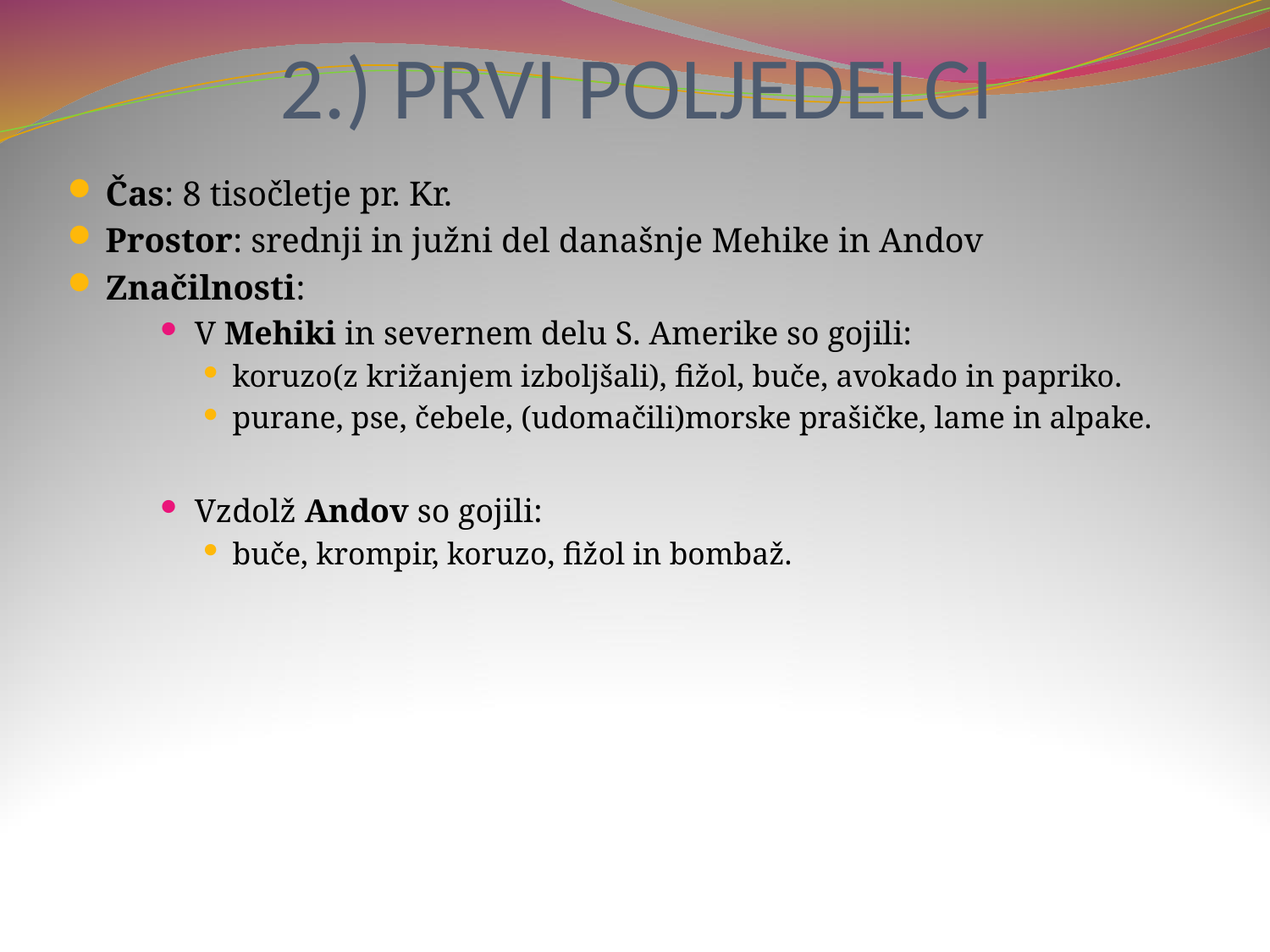

# 2.) PRVI POLJEDELCI
Čas: 8 tisočletje pr. Kr.
Prostor: srednji in južni del današnje Mehike in Andov
Značilnosti:
V Mehiki in severnem delu S. Amerike so gojili:
koruzo(z križanjem izboljšali), fižol, buče, avokado in papriko.
purane, pse, čebele, (udomačili)morske prašičke, lame in alpake.

Vzdolž Andov so gojili:
buče, krompir, koruzo, fižol in bombaž.